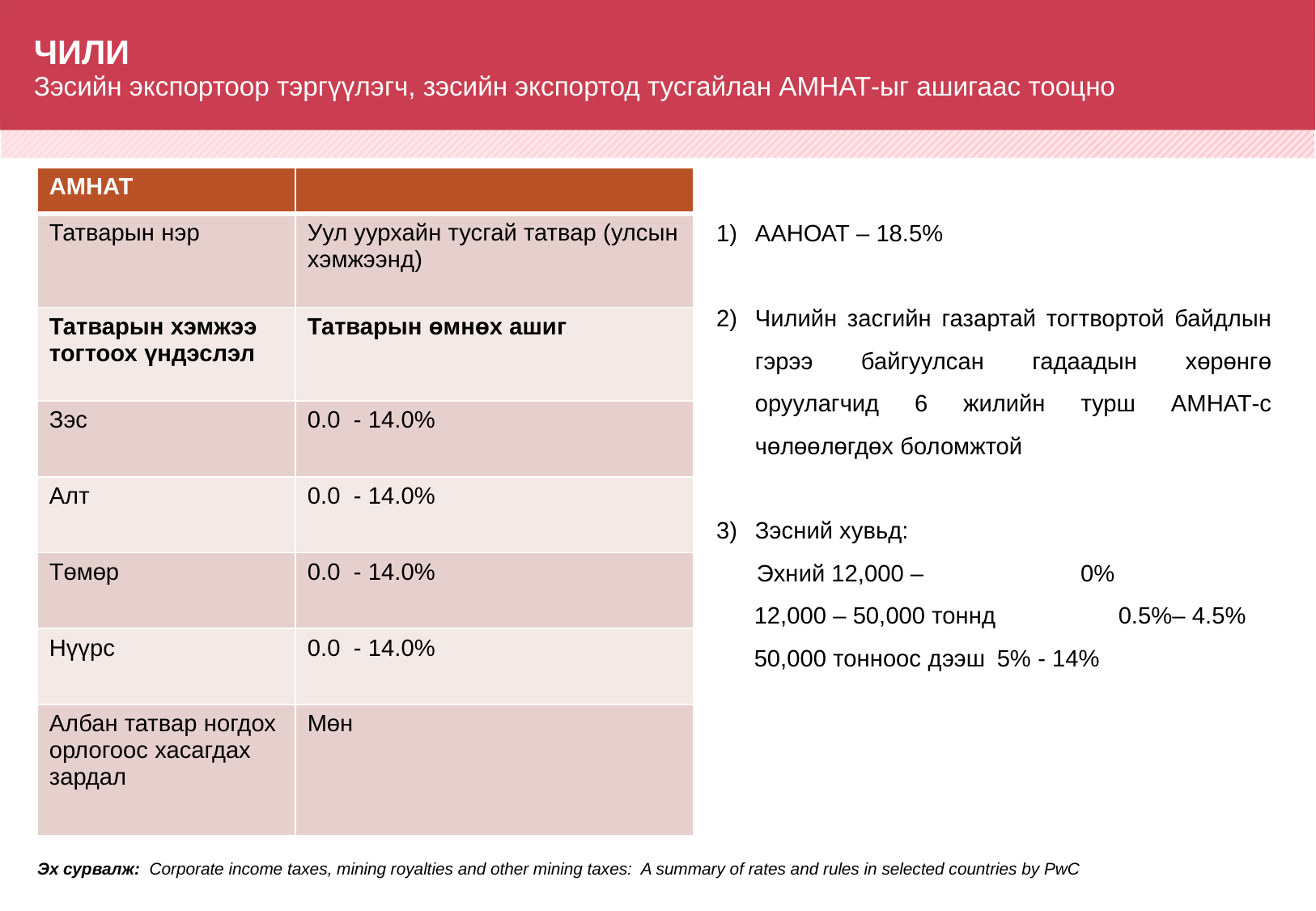

# ЧИЛИ
Зэсийн экспортоор тэргүүлэгч, зэсийн экспортод тусгайлан АМНАТ-ыг ашигаас тооцно
| АМНАТ |  |
| --- | --- |
| Татварын нэр | Уул уурхайн тусгай татвар (улсын хэмжээнд) |
| Татварын хэмжээ тогтоох үндэслэл | Татварын өмнөх ашиг |
| Зэс | 0.0 - 14.0% |
| Алт | 0.0 - 14.0% |
| Төмөр | 0.0 - 14.0% |
| Нүүрс | 0.0 - 14.0% |
| Албан татвар ногдох орлогоос хасагдах зардал | Мөн |
ААНОАТ – 18.5%

Чилийн засгийн газартай тогтвортой байдлын гэрээ байгуулсан гадаадын хөрөнгө оруулагчид 6 жилийн турш АМНАТ-с чөлөөлөгдөх боломжтой

Зэсний хувьд:
      Эхний 12,000 – 		0%
12,000 – 50,000 тоннд 	0.5%– 4.5%
50,000 тонноос дээш 	5% - 14%
Эх сурвалж:  Corporate income taxes, mining royalties and other mining taxes:  A summary of rates and rules in selected countries by PwC